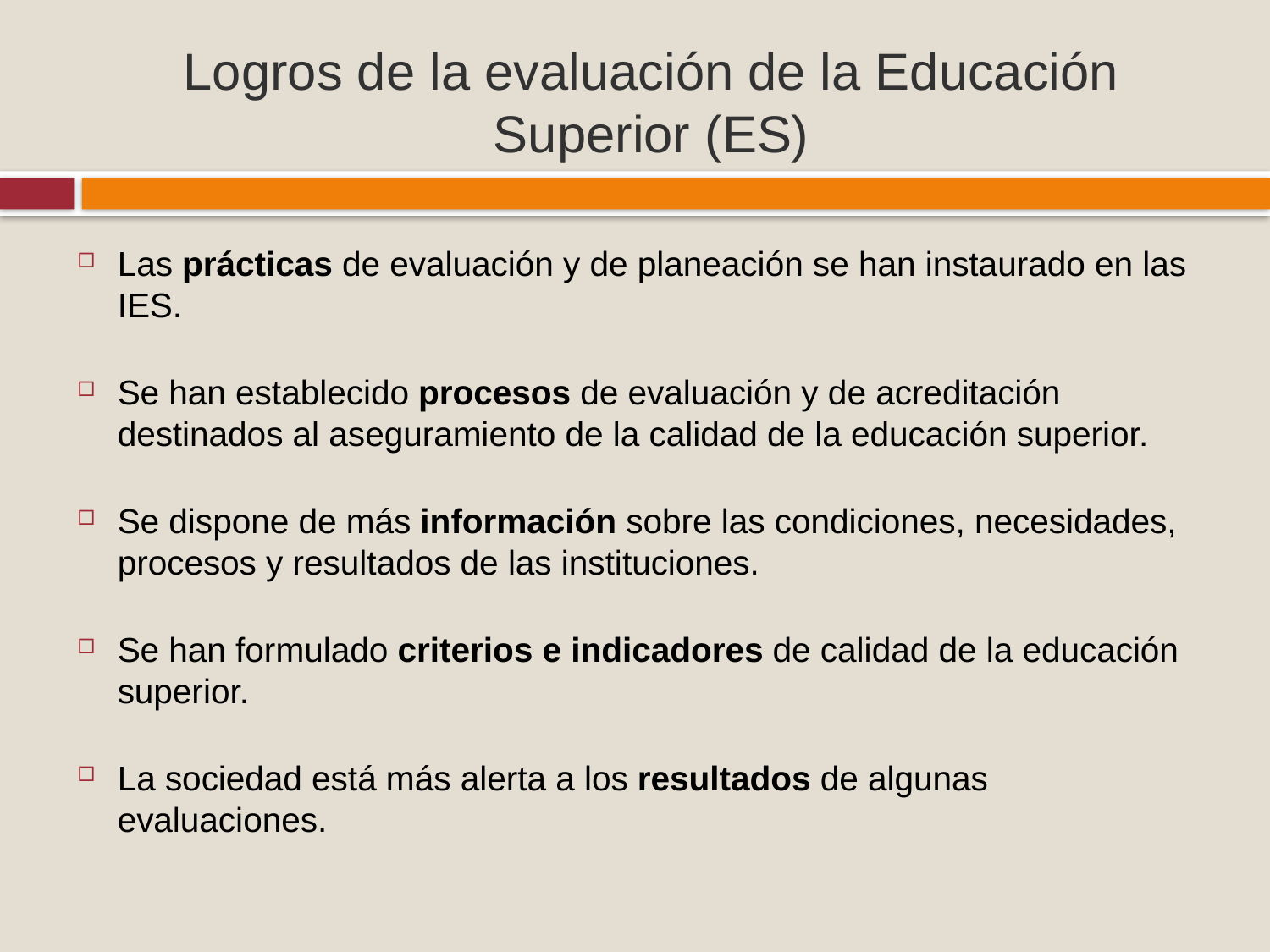

# Logros de la evaluación de la Educación Superior (ES)
Las prácticas de evaluación y de planeación se han instaurado en las IES.

Se han establecido procesos de evaluación y de acreditación destinados al aseguramiento de la calidad de la educación superior.

Se dispone de más información sobre las condiciones, necesidades, procesos y resultados de las instituciones.

Se han formulado criterios e indicadores de calidad de la educación superior.

La sociedad está más alerta a los resultados de algunas evaluaciones.